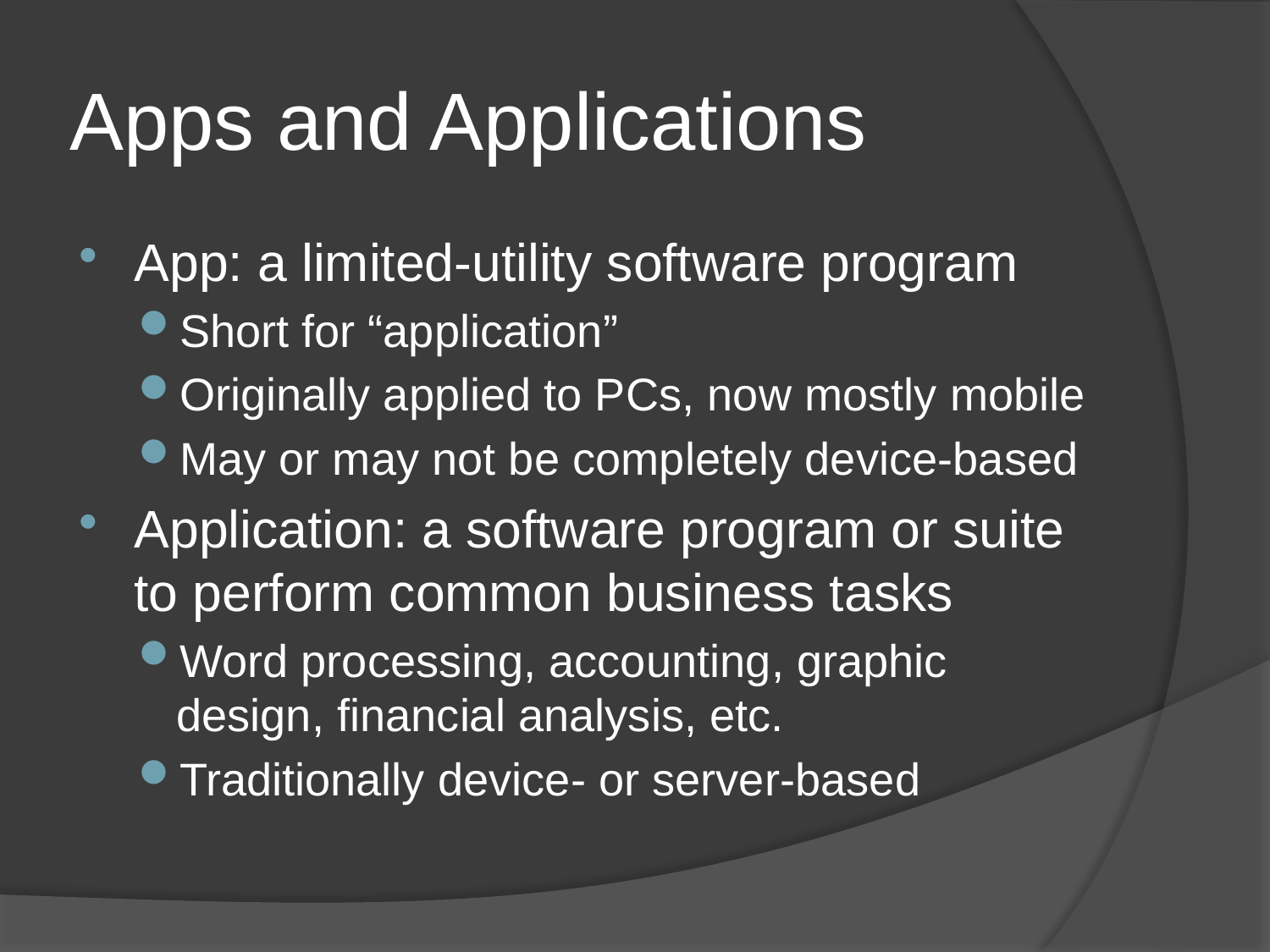

# Apps and Applications
App: a limited-utility software program
Short for “application”
Originally applied to PCs, now mostly mobile
May or may not be completely device-based
Application: a software program or suite to perform common business tasks
Word processing, accounting, graphic design, financial analysis, etc.
Traditionally device- or server-based